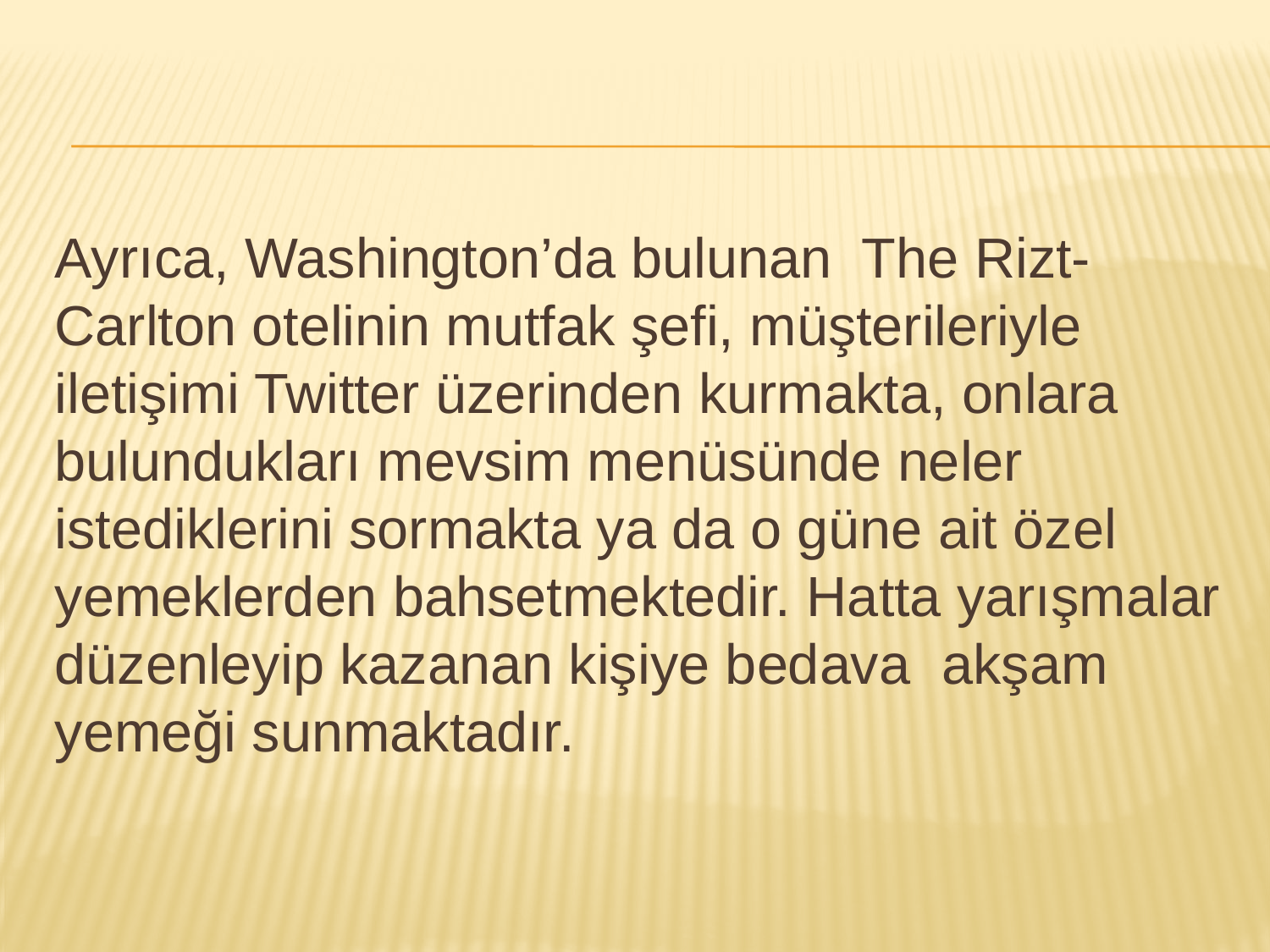

Ayrıca, Washington’da bulunan  The Rizt-Carlton otelinin mutfak şefi, müşterileriyle iletişimi Twitter üzerinden kurmakta, onlara bulundukları mevsim menüsünde neler istediklerini sormakta ya da o güne ait özel yemeklerden bahsetmektedir. Hatta yarışmalar düzenleyip kazanan kişiye bedava  akşam yemeği sunmaktadır.